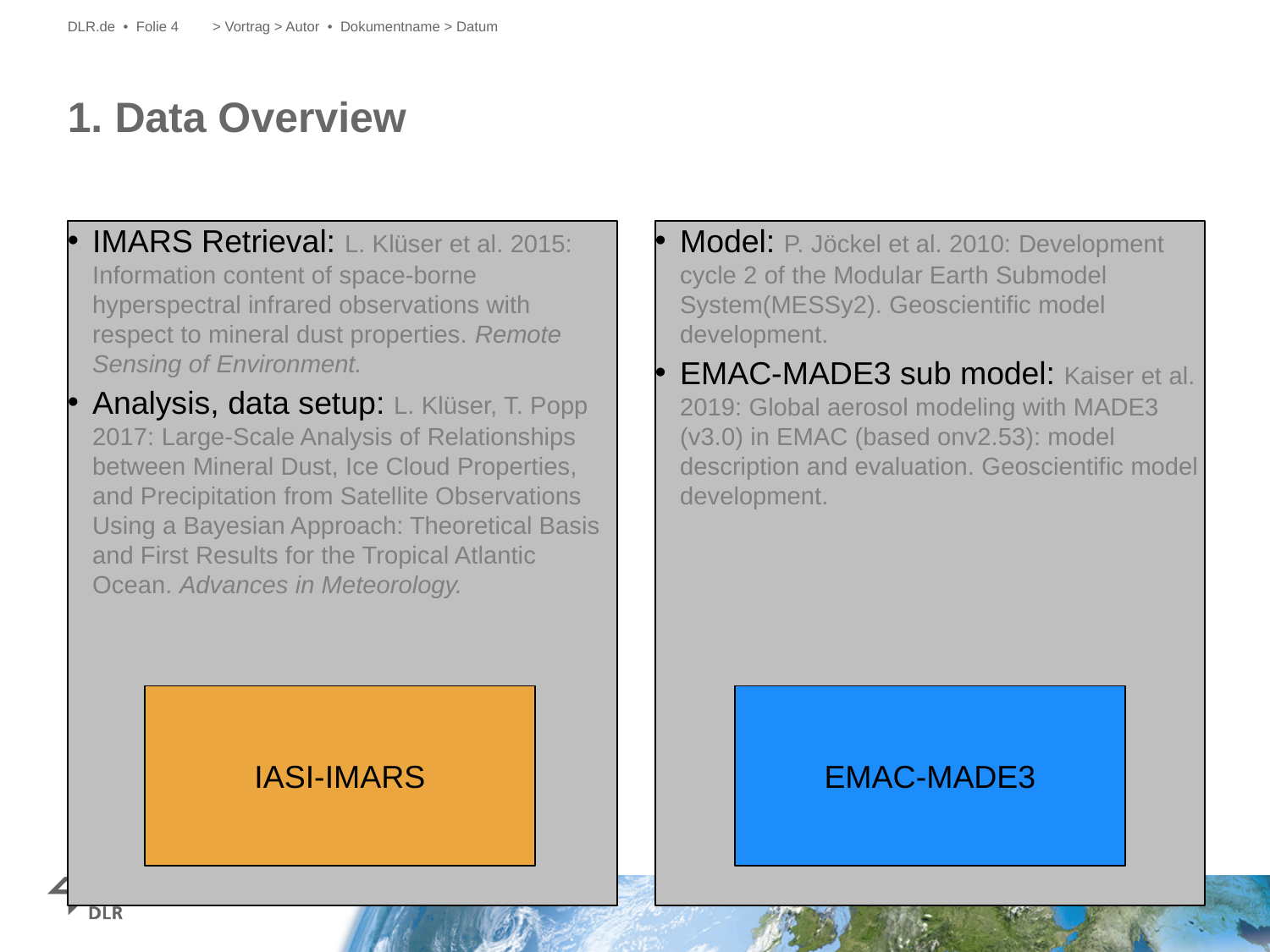

DLR.de  •  Folie 4
> Vortrag > Autor  •  Dokumentname > Datum
# 1. Data Overview
IMARS Retrieval: L. Klüser et al. 2015: Information content of space-borne hyperspectral infrared observations with respect to mineral dust properties. Remote Sensing of Environment.
Analysis, data setup: L. Klüser, T. Popp 2017: Large-Scale Analysis of Relationships between Mineral Dust, Ice Cloud Properties, and Precipitation from Satellite Observations Using a Bayesian Approach: Theoretical Basis and First Results for the Tropical Atlantic Ocean. Advances in Meteorology.

Model: P. Jöckel et al. 2010: Development cycle 2 of the Modular Earth Submodel System(MESSy2). Geoscientific model development.
EMAC-MADE3 sub model: Kaiser et al. 2019: Global aerosol modeling with MADE3 (v3.0) in EMAC (based onv2.53): model description and evaluation. Geoscientific model development.
IASI-IMARS
EMAC-MADE3